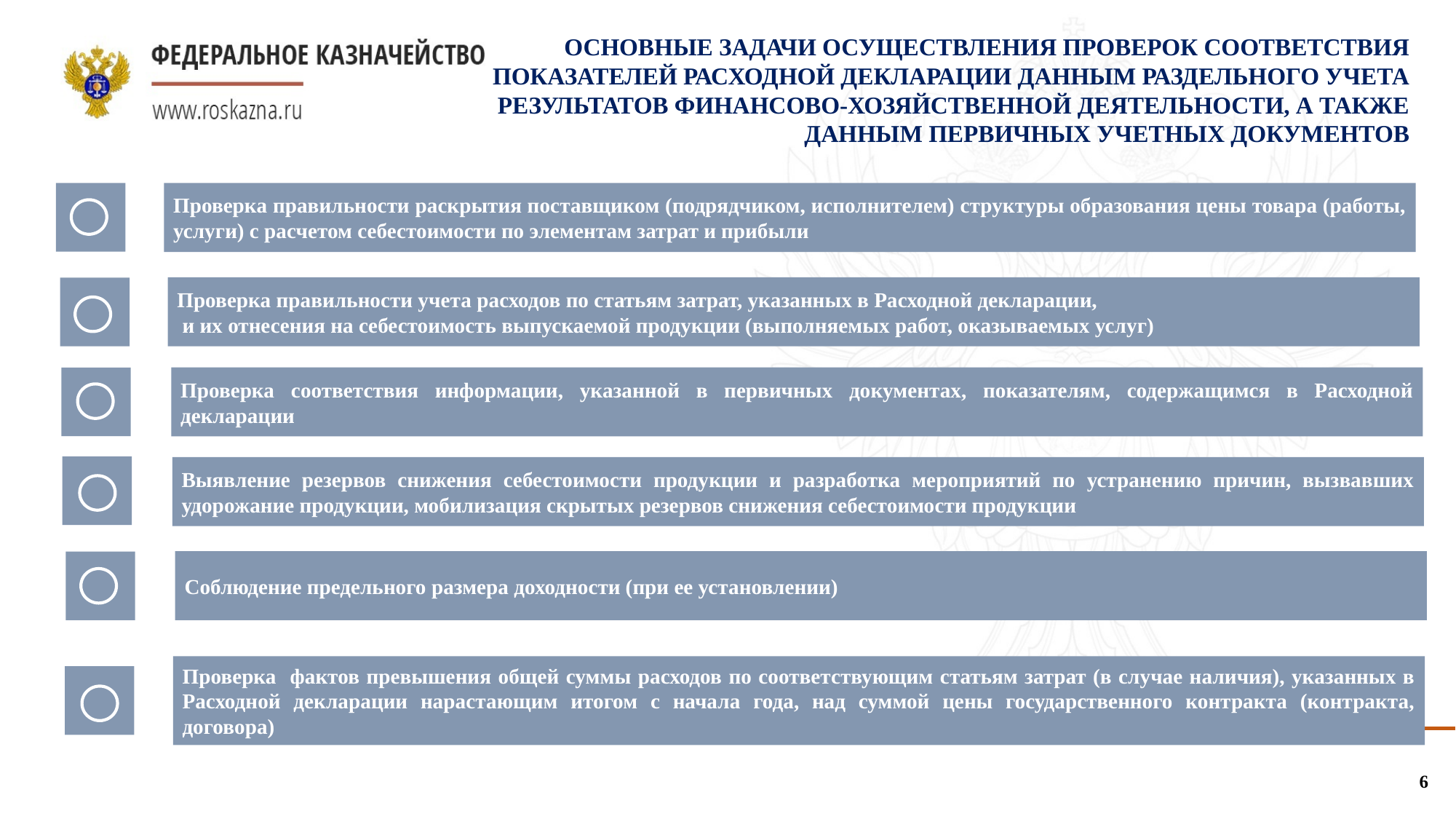

ОСНОВНЫЕ ЗАДАЧИ ОСУЩЕСТВЛЕНИЯ ПРОВЕРОК СООТВЕТСТВИЯ ПОКАЗАТЕЛЕЙ РАСХОДНОЙ ДЕКЛАРАЦИИ ДАННЫМ РАЗДЕЛЬНОГО УЧЕТА РЕЗУЛЬТАТОВ ФИНАНСОВО-ХОЗЯЙСТВЕННОЙ ДЕЯТЕЛЬНОСТИ, А ТАКЖЕ ДАННЫМ ПЕРВИЧНЫХ УЧЕТНЫХ ДОКУМЕНТОВ

Проверка правильности раскрытия поставщиком (подрядчиком, исполнителем) структуры образования цены товара (работы, услуги) с расчетом себестоимости по элементам затрат и прибыли

Проверка правильности учета расходов по статьям затрат, указанных в Расходной декларации,
 и их отнесения на себестоимость выпускаемой продукции (выполняемых работ, оказываемых услуг)

Проверка соответствия информации, указанной в первичных документах, показателям, содержащимся в Расходной декларации

Выявление резервов снижения себестоимости продукции и разработка мероприятий по устранению причин, вызвавших удорожание продукции, мобилизация скрытых резервов снижения себестоимости продукции

Соблюдение предельного размера доходности (при ее установлении)

Проверка  фактов превышения общей суммы расходов по соответствующим статьям затрат (в случае наличия), указанных в Расходной декларации нарастающим итогом с начала года, над суммой цены государственного контракта (контракта, договора)

6